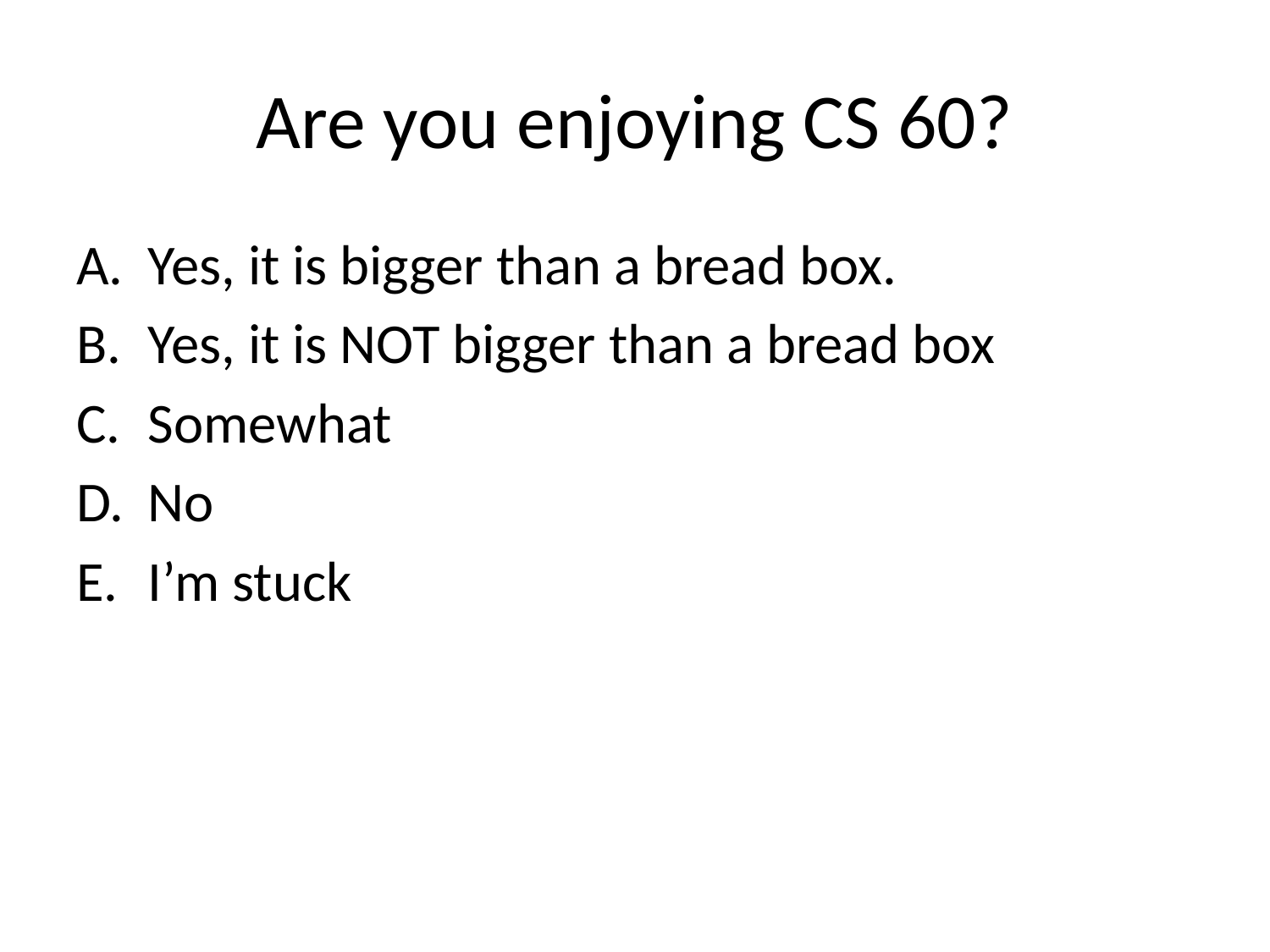

# Are you enjoying CS 60?
Yes, it is bigger than a bread box.
Yes, it is NOT bigger than a bread box
Somewhat
No
I’m stuck